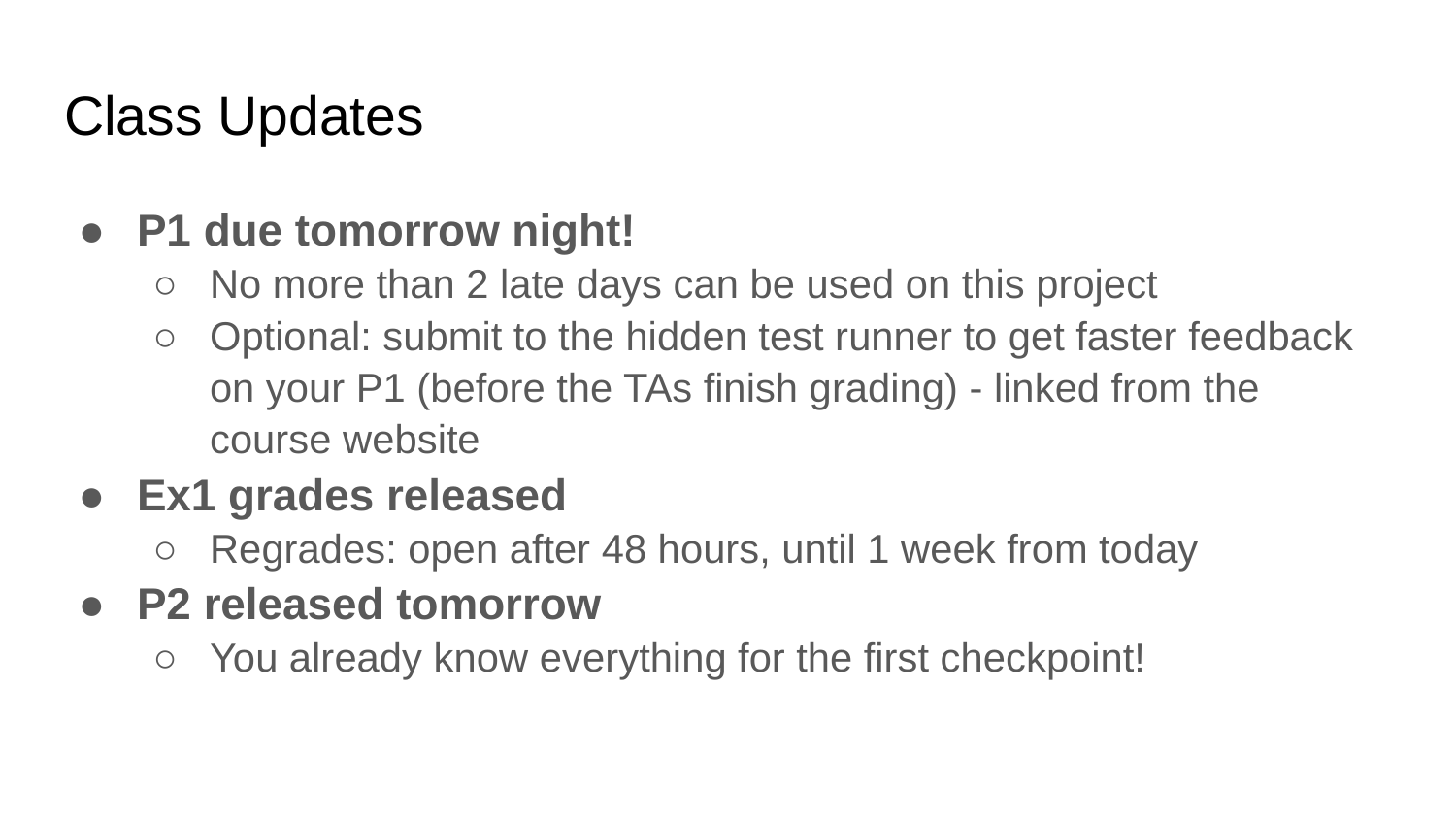

# Class Updates
P1 due tomorrow night!
No more than 2 late days can be used on this project
Optional: submit to the hidden test runner to get faster feedback on your P1 (before the TAs finish grading) - linked from the course website
Ex1 grades released
Regrades: open after 48 hours, until 1 week from today
P2 released tomorrow
You already know everything for the first checkpoint!